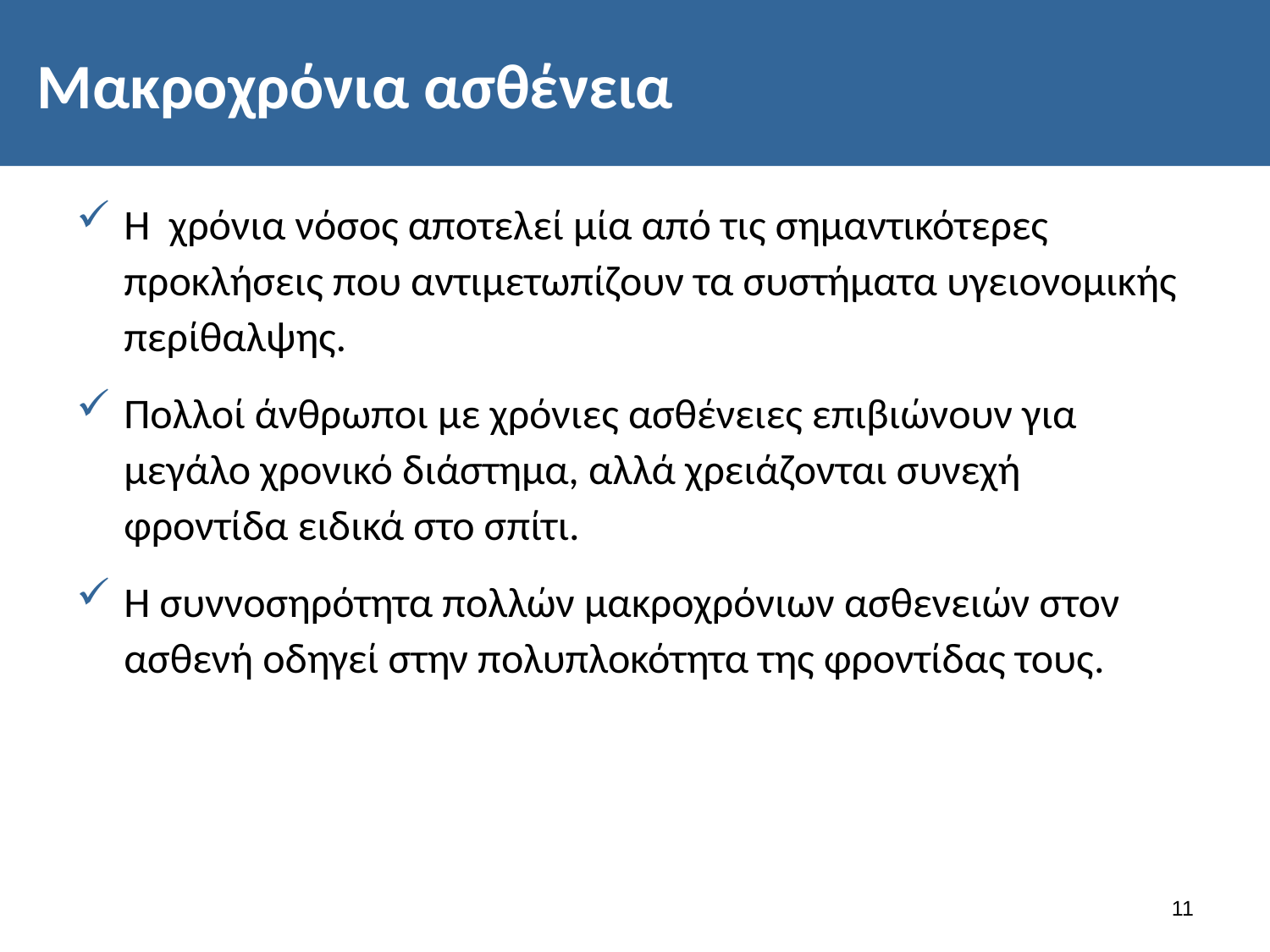

# Μακροχρόνια ασθένεια
Η  χρόνια νόσος αποτελεί μία από τις σημαντικότερες προκλήσεις που αντιμετωπίζουν τα συστήματα υγειονομικής περίθαλψης.
Πολλοί άνθρωποι με χρόνιες ασθένειες επιβιώνουν για μεγάλο χρονικό διάστημα, αλλά χρειάζονται συνεχή φροντίδα ειδικά στο σπίτι.
Η συννοσηρότητα πολλών μακροχρόνιων ασθενειών στον ασθενή οδηγεί στην πολυπλοκότητα της φροντίδας τους.

11